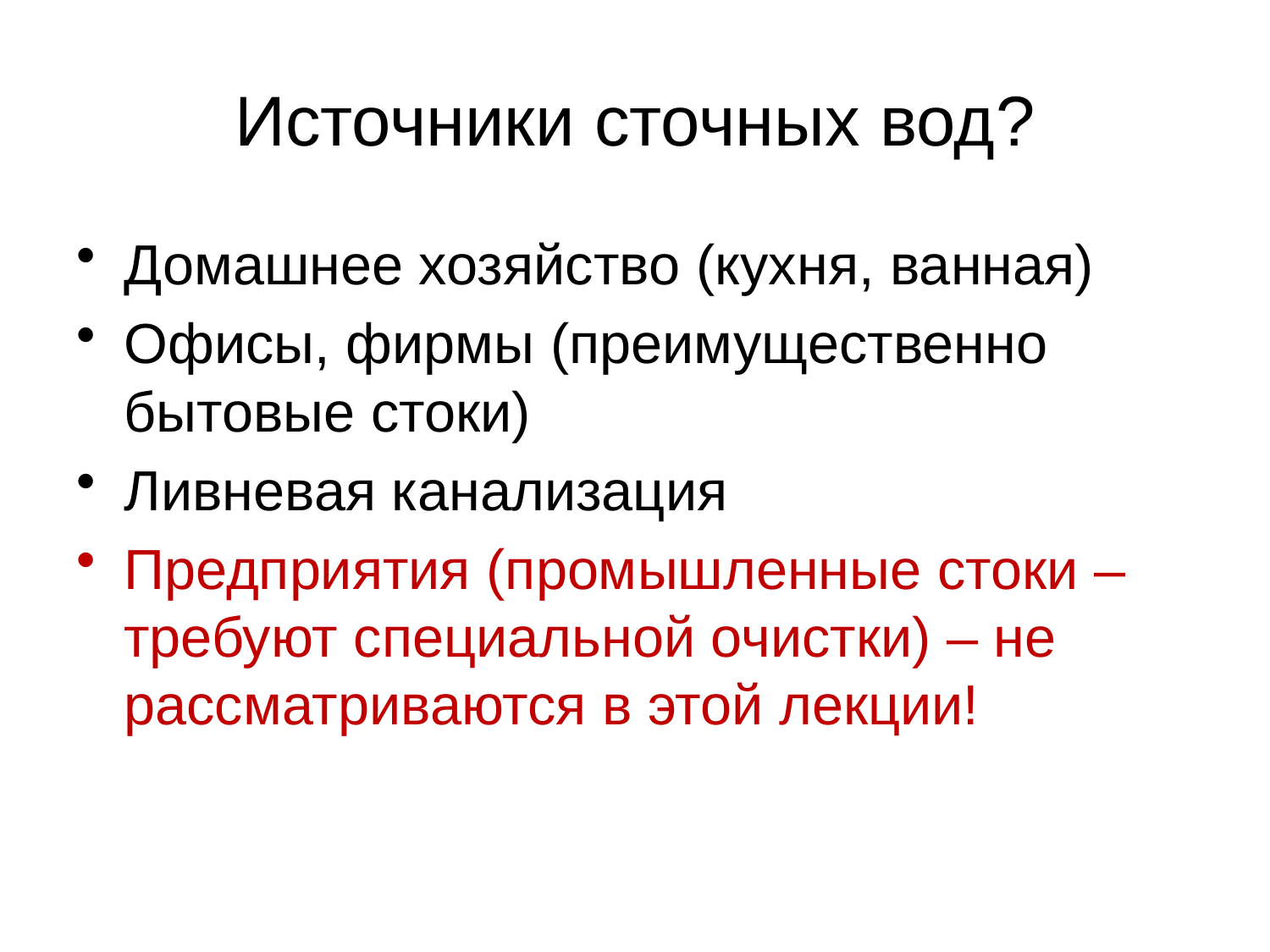

Источники сточных вод?
Домашнее хозяйство (кухня, ванная)
Офисы, фирмы (преимущественно бытовые стоки)
Ливневая канализация
Предприятия (промышленные стоки – требуют специальной очистки) – не рассматриваются в этой лекции!